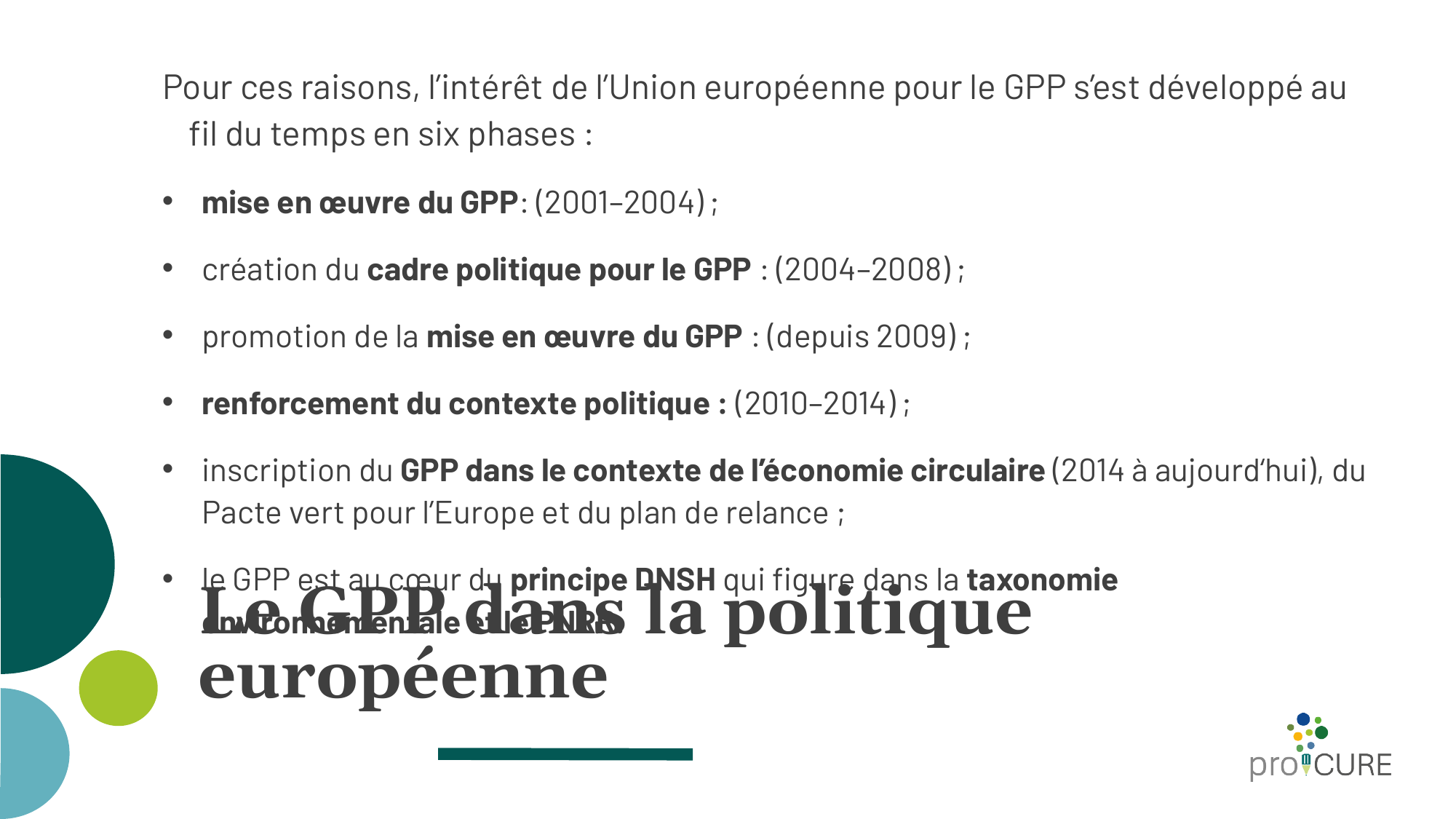

Pour ces raisons, l’intérêt de l’Union européenne pour le GPP s’est développé au fil du temps en six phases :
mise en œuvre du GPP: (2001–2004) ;
création du cadre politique pour le GPP : (2004–2008) ;
promotion de la mise en œuvre du GPP : (depuis 2009) ;
renforcement du contexte politique : (2010–2014) ;
inscription du GPP dans le contexte de l’économie circulaire (2014 à aujourd‘hui), du Pacte vert pour l’Europe et du plan de relance ;
le GPP est au cœur du principe DNSH qui figure dans la taxonomie environnementale et le PNRR.
# Le GPP dans la politique  européenne